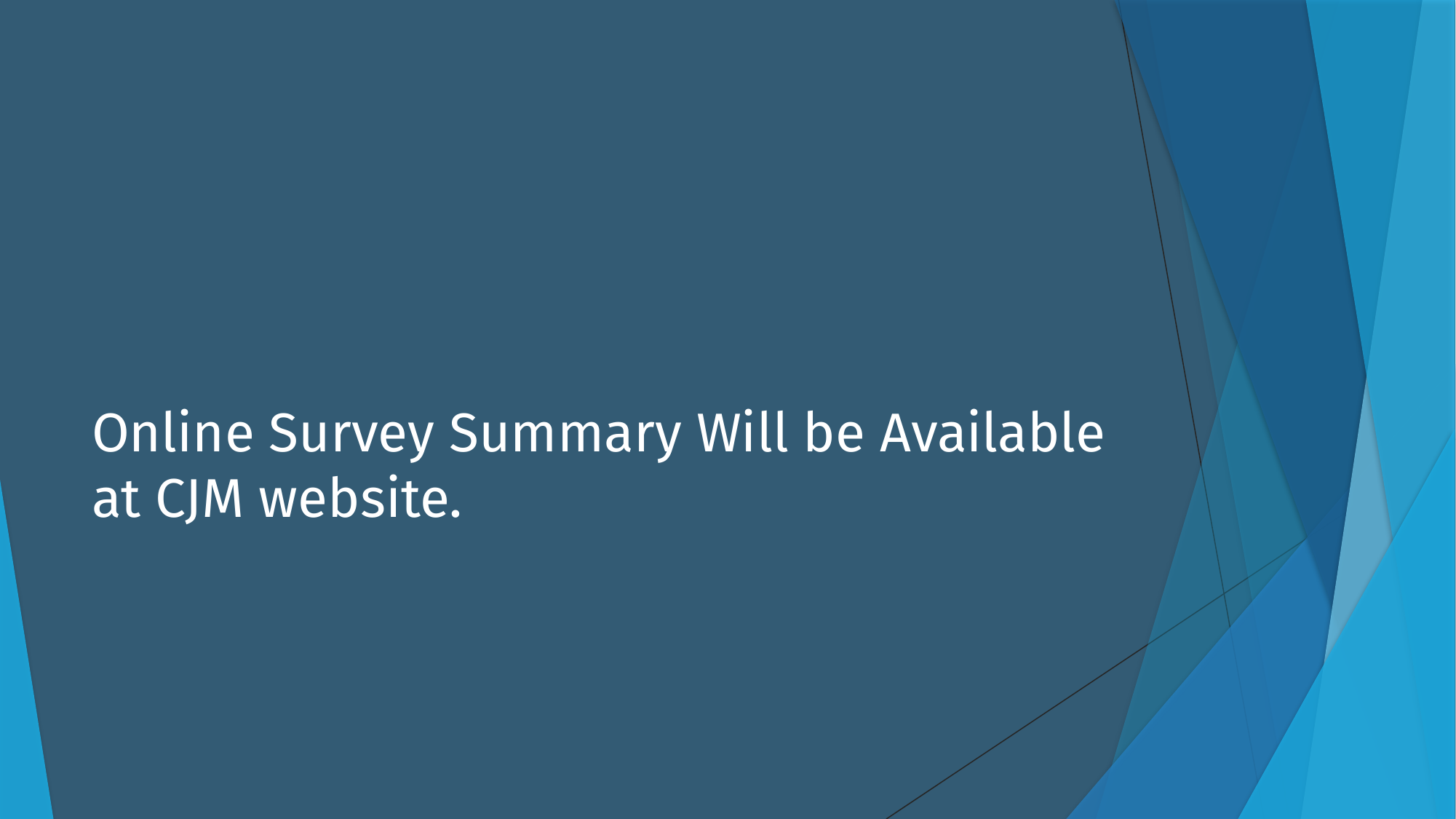

Online Survey Summary Will be Available at CJM website.